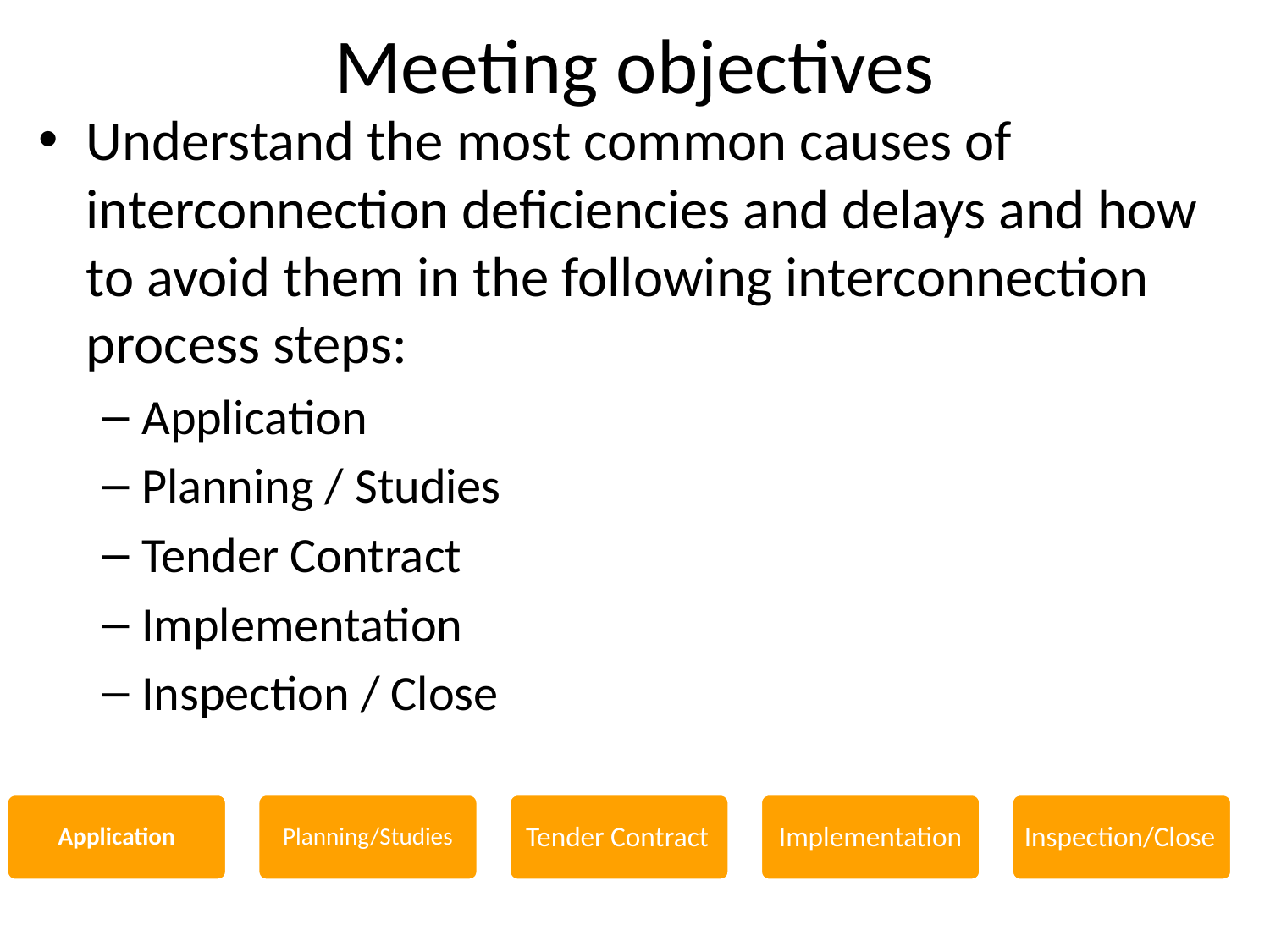

# Meeting objectives
Understand the most common causes of interconnection deficiencies and delays and how to avoid them in the following interconnection process steps:
Application
Planning / Studies
Tender Contract
Implementation
Inspection / Close

Application

Planning/Studies

Tender Contract

Implementation

Inspection/Close